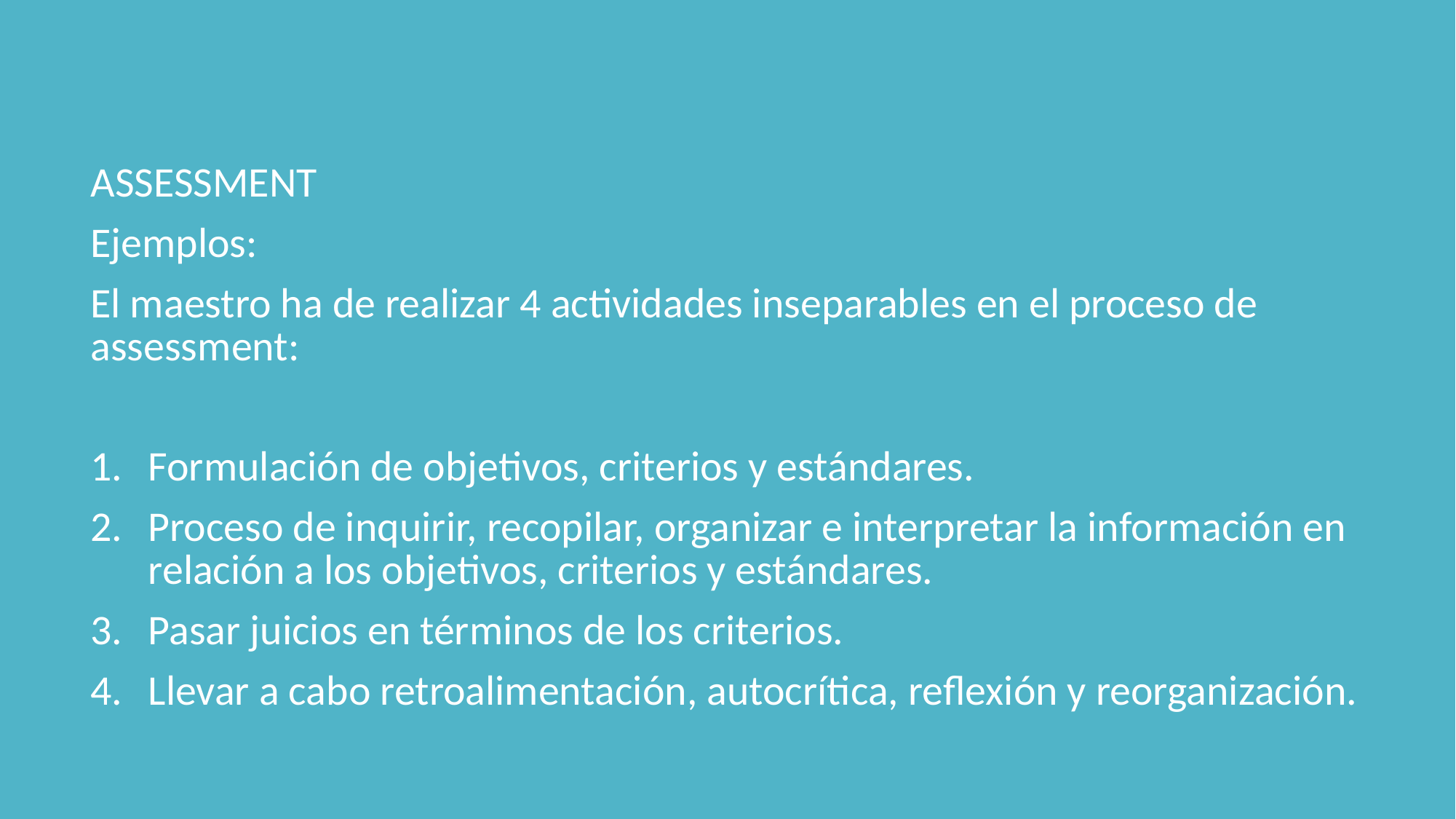

ASSESSMENT
Ejemplos:
El maestro ha de realizar 4 actividades inseparables en el proceso de assessment:

Formulación de objetivos, criterios y estándares.
Proceso de inquirir, recopilar, organizar e interpretar la información en relación a los objetivos, criterios y estándares.
Pasar juicios en términos de los criterios.
Llevar a cabo retroalimentación, autocrítica, reflexión y reorganización.